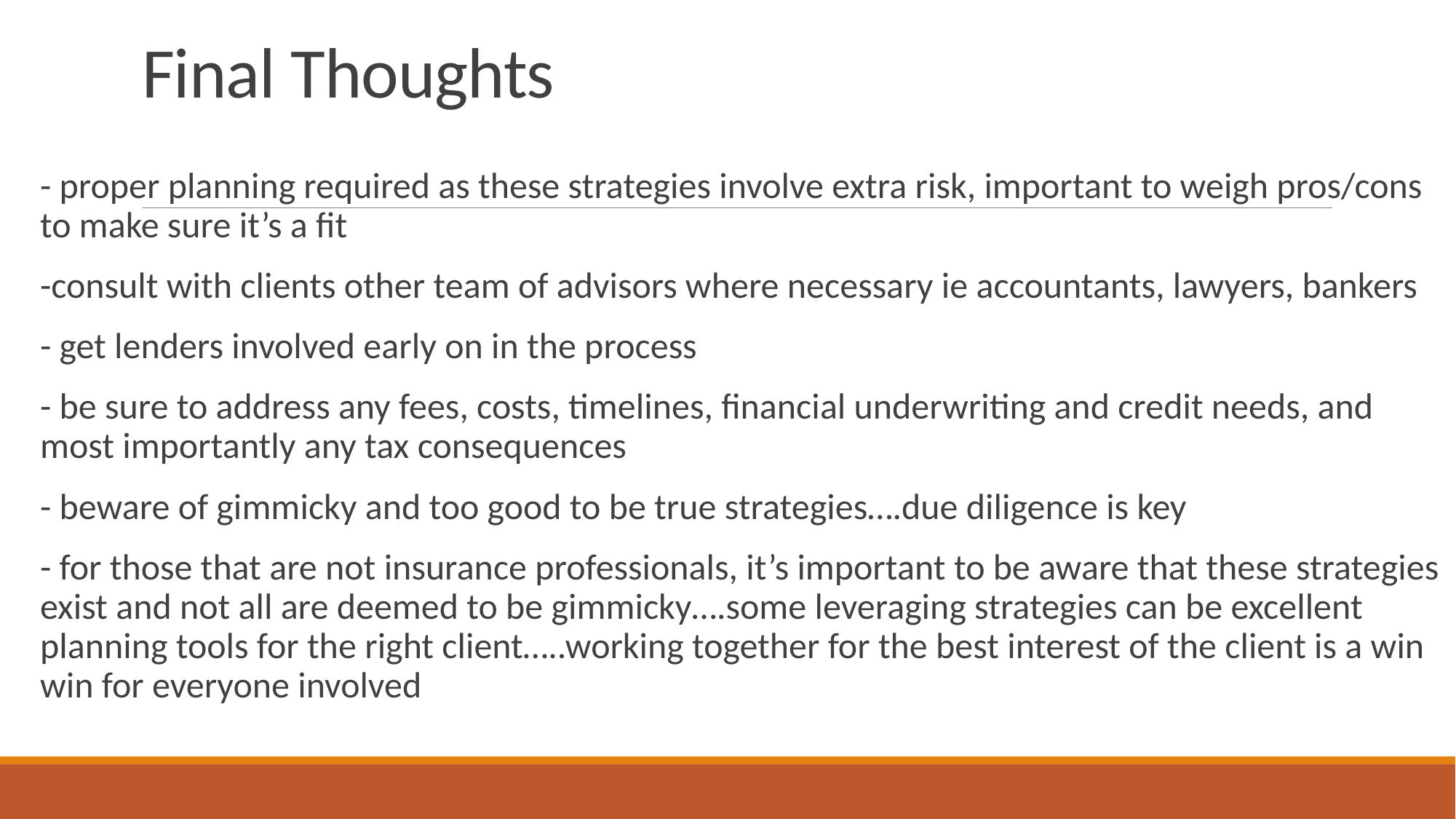

# Final Thoughts
- proper planning required as these strategies involve extra risk, important to weigh pros/cons to make sure it’s a fit
-consult with clients other team of advisors where necessary ie accountants, lawyers, bankers
- get lenders involved early on in the process
- be sure to address any fees, costs, timelines, financial underwriting and credit needs, and most importantly any tax consequences
- beware of gimmicky and too good to be true strategies….due diligence is key
- for those that are not insurance professionals, it’s important to be aware that these strategies exist and not all are deemed to be gimmicky….some leveraging strategies can be excellent planning tools for the right client…..working together for the best interest of the client is a win win for everyone involved